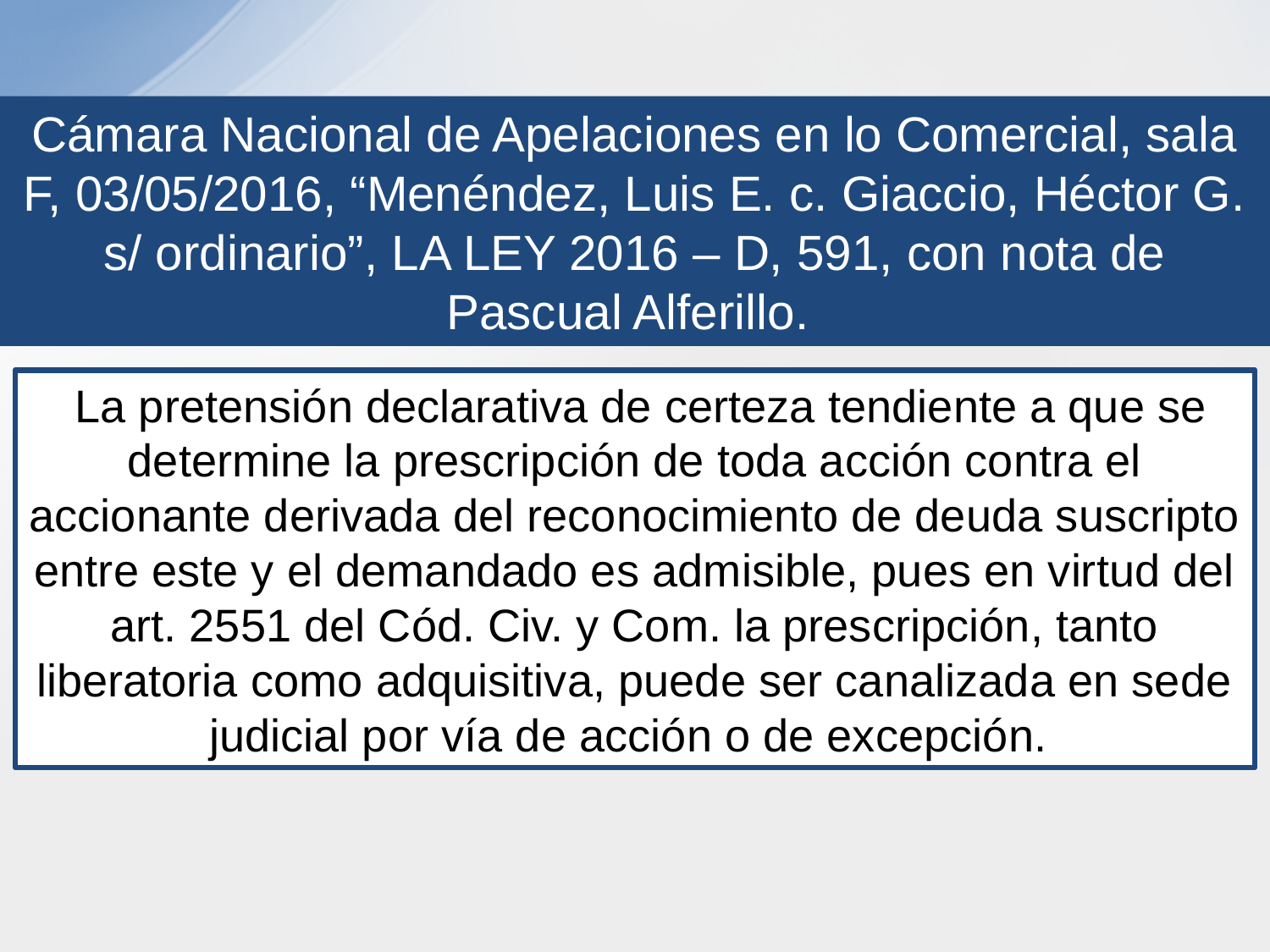

# Cámara Nacional de Apelaciones en lo Comercial, sala F, 03/05/2016, “Menéndez, Luis E. c. Giaccio, Héctor G. s/ ordinario”, LA LEY 2016 – D, 591, con nota de Pascual Alferillo.
 La pretensión declarativa de certeza tendiente a que se determine la prescripción de toda acción contra el accionante derivada del reconocimiento de deuda suscripto entre este y el demandado es admisible, pues en virtud del art. 2551 del Cód. Civ. y Com. la prescripción, tanto liberatoria como adquisitiva, puede ser canalizada en sede judicial por vía de acción o de excepción.